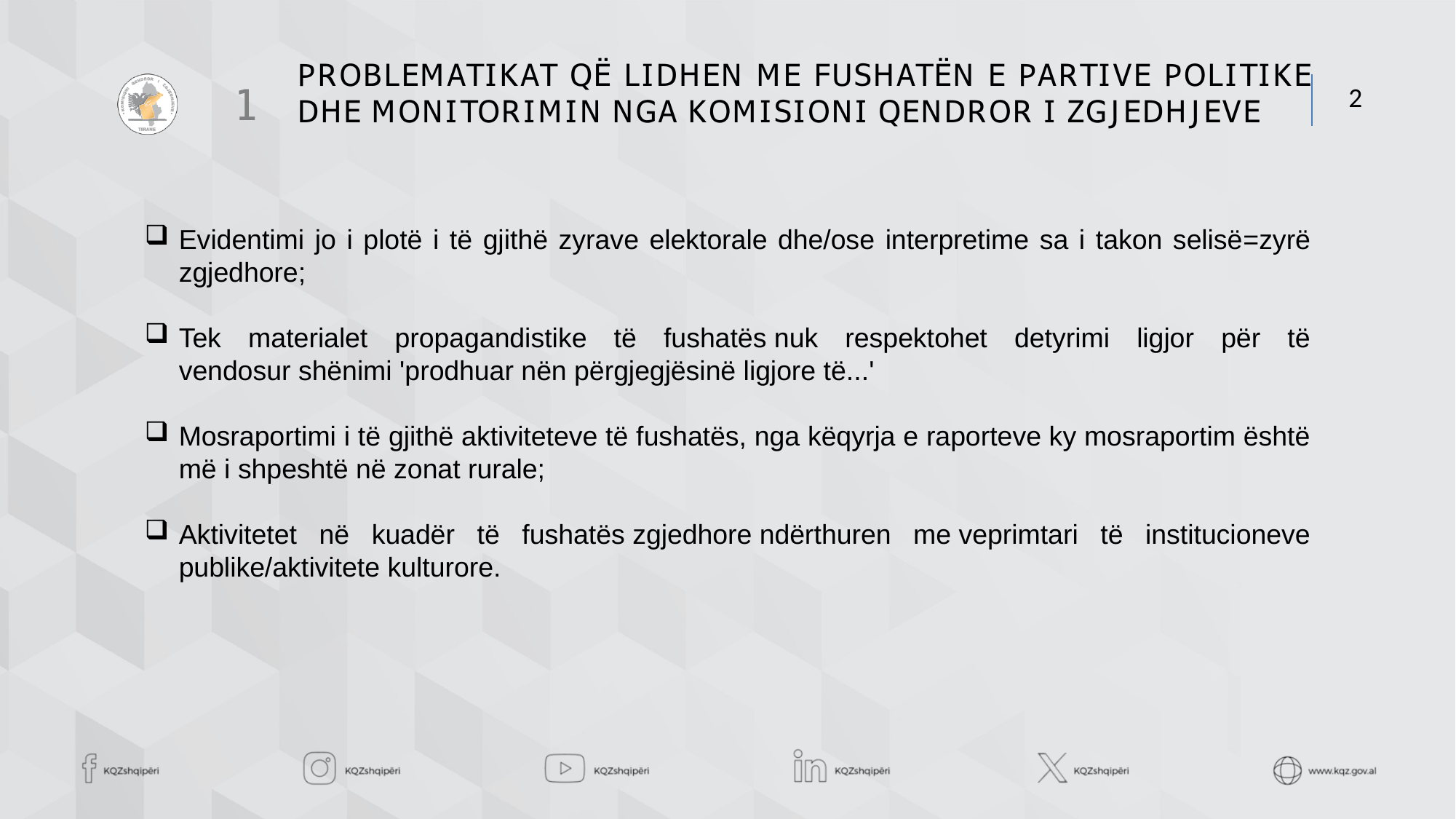

# PROBLEMATIKAT QË LIDHEN ME FUSHATËN E PARTIVE POLITIKE DHE MONITORIMIN NGA KOMISIONI QENDROR I ZGJEDHJEVE
1
Evidentimi jo i plotë i të gjithë zyrave elektorale dhe/ose interpretime sa i takon selisë=zyrë zgjedhore;

Tek materialet propagandistike të fushatës nuk respektohet detyrimi ligjor për të vendosur shënimi 'prodhuar nën përgjegjësinë ligjore të...'

Mosraportimi i të gjithë aktiviteteve të fushatës, nga këqyrja e raporteve ky mosraportim është më i shpeshtë në zonat rurale;

Aktivitetet në kuadër të fushatës zgjedhore ndërthuren me veprimtari të institucioneve publike/aktivitete kulturore.